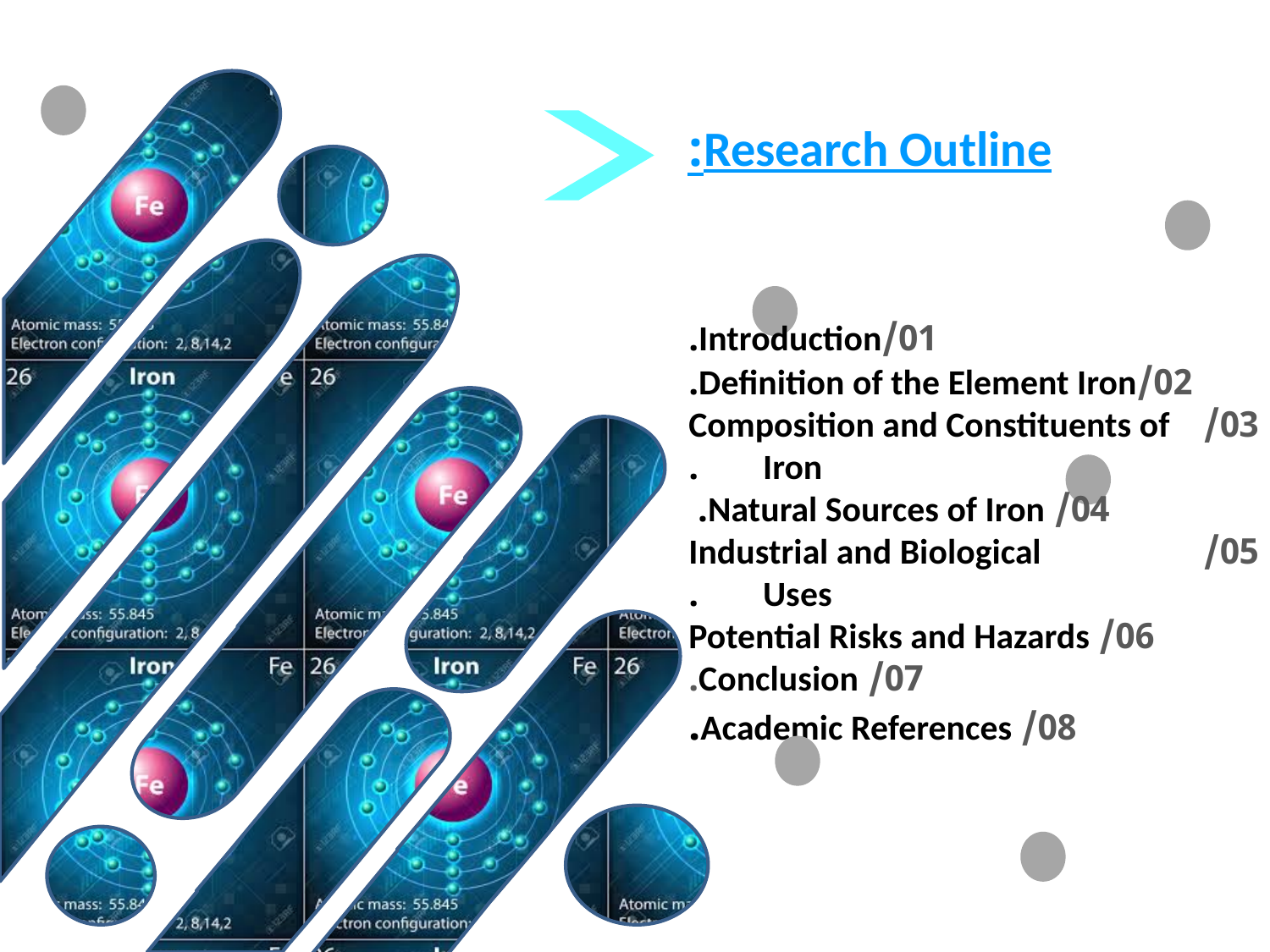

Research Outline:

 01/Introduction.
 02/Definition of the Element Iron.
03/ Composition and Constituents of            Iron.
04/ Natural Sources of Iron.
05/ Industrial and Biological                            Uses.
06/ Potential Risks and Hazards
07/ Conclusion.
08/ Academic References.